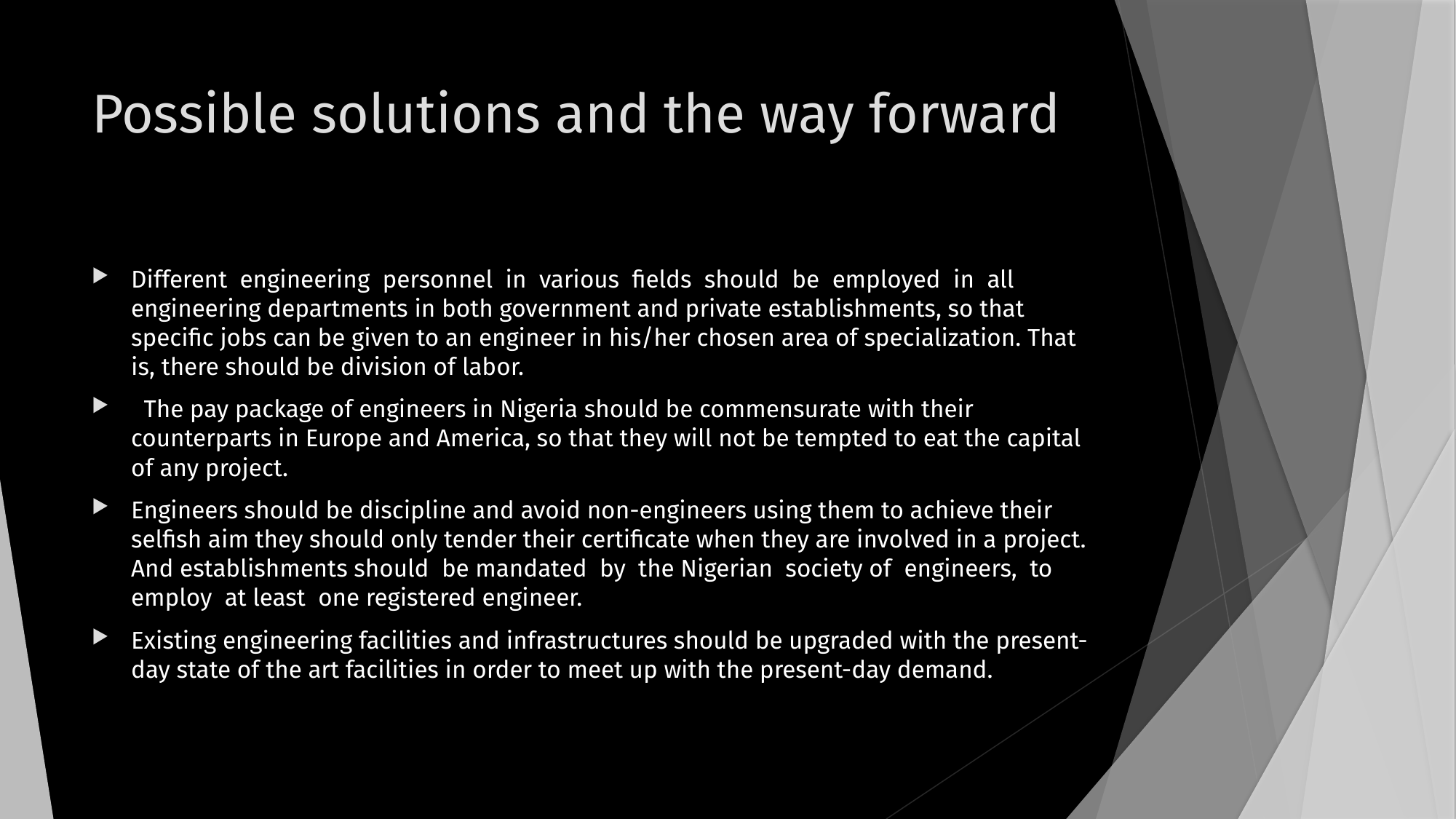

# Possible solutions and the way forward
Different  engineering  personnel  in  various  fields  should  be  employed  in  all  engineering departments in both government and private establishments, so that specific jobs can be given to an engineer in his/her chosen area of specialization. That is, there should be division of labor.
  The pay package of engineers in Nigeria should be commensurate with their counterparts in Europe and America, so that they will not be tempted to eat the capital of any project.
Engineers should be discipline and avoid non-engineers using them to achieve their selfish aim they should only tender their certificate when they are involved in a project. And establishments should  be mandated  by  the Nigerian  society of  engineers,  to employ  at least  one registered engineer.
Existing engineering facilities and infrastructures should be upgraded with the present-day state of the art facilities in order to meet up with the present-day demand.